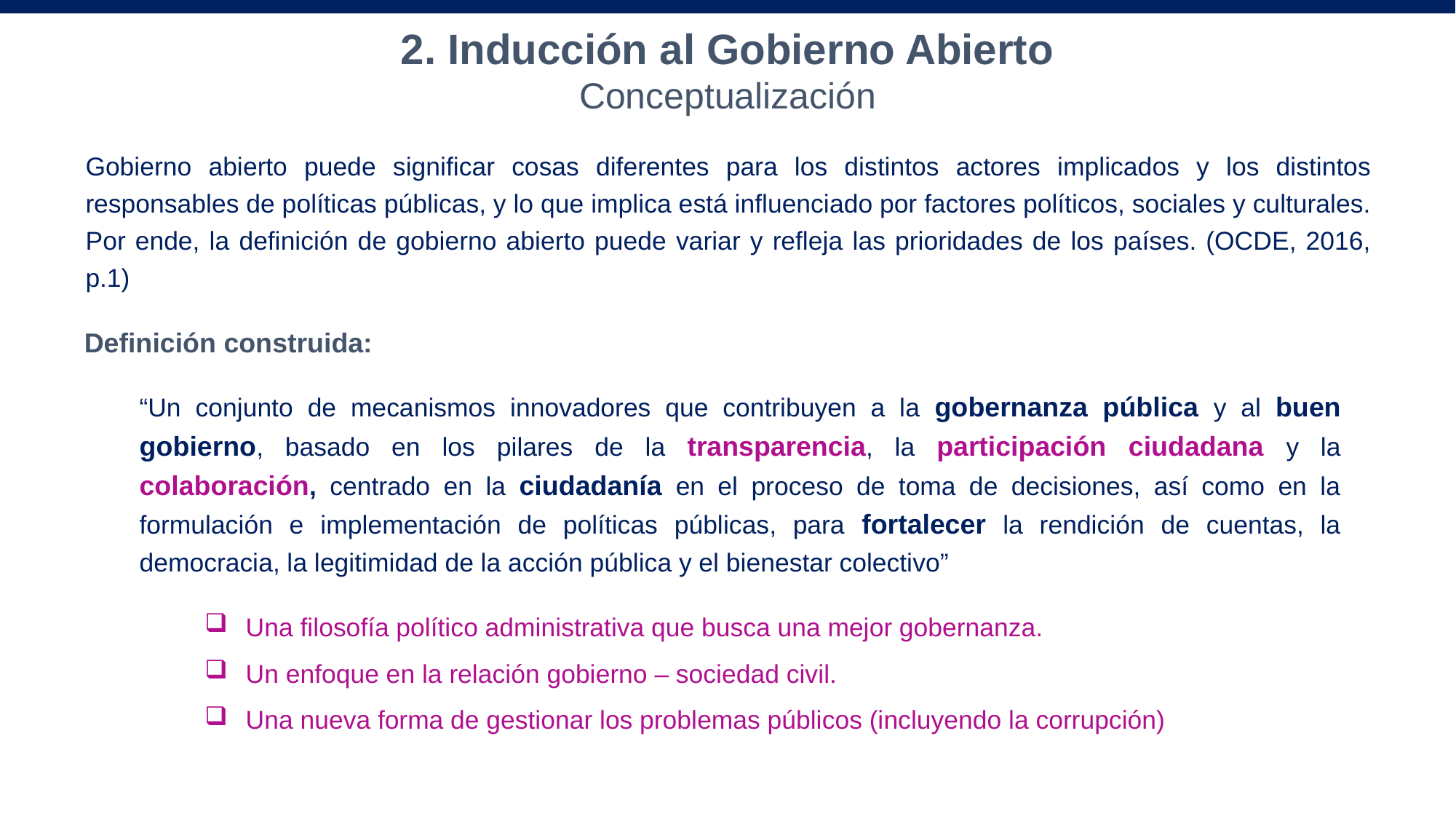

2. Inducción al Gobierno Abierto
Conceptualización
Gobierno abierto puede significar cosas diferentes para los distintos actores implicados y los distintos responsables de políticas públicas, y lo que implica está influenciado por factores políticos, sociales y culturales. Por ende, la definición de gobierno abierto puede variar y refleja las prioridades de los países. (OCDE, 2016, p.1)

# Definición construida:
“Un conjunto de mecanismos innovadores que contribuyen a la gobernanza pública y al buen gobierno, basado en los pilares de la transparencia, la participación ciudadana y la colaboración, centrado en la ciudadanía en el proceso de toma de decisiones, así como en la formulación e implementación de políticas públicas, para fortalecer la rendición de cuentas, la democracia, la legitimidad de la acción pública y el bienestar colectivo”
Una filosofía político administrativa que busca una mejor gobernanza.
Un enfoque en la relación gobierno – sociedad civil.
Una nueva forma de gestionar los problemas públicos (incluyendo la corrupción)